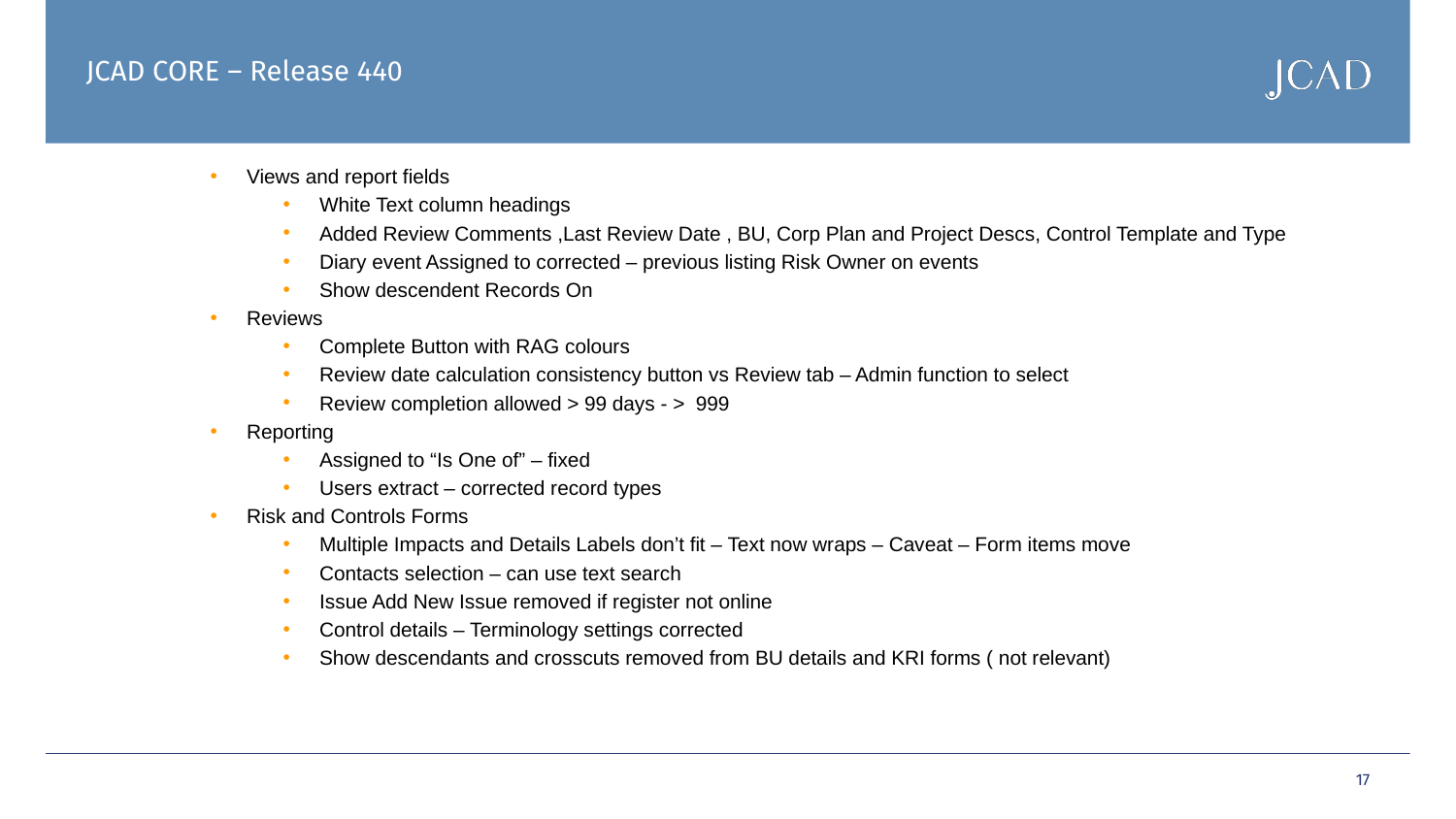

# JCAD CORE – Release 440
Views and report fields
White Text column headings
Added Review Comments ,Last Review Date , BU, Corp Plan and Project Descs, Control Template and Type
Diary event Assigned to corrected – previous listing Risk Owner on events
Show descendent Records On
Reviews
Complete Button with RAG colours
Review date calculation consistency button vs Review tab – Admin function to select
Review completion allowed > 99 days - >  999
Reporting
Assigned to “Is One of” – fixed
Users extract – corrected record types
Risk and Controls Forms
Multiple Impacts and Details Labels don’t fit – Text now wraps – Caveat – Form items move
Contacts selection – can use text search
Issue Add New Issue removed if register not online
Control details – Terminology settings corrected
Show descendants and crosscuts removed from BU details and KRI forms ( not relevant)

17